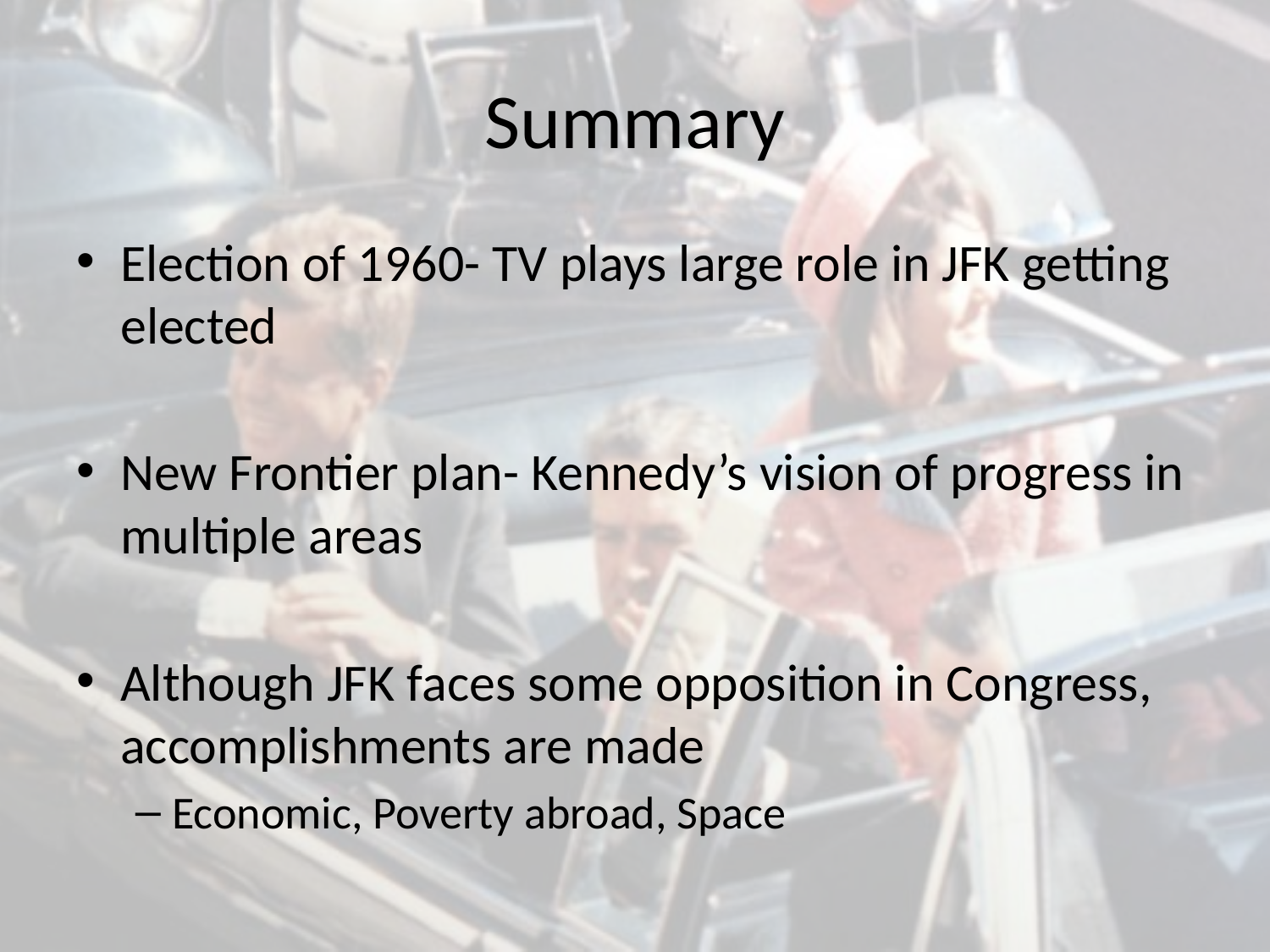

# Summary
Election of 1960- TV plays large role in JFK getting elected

New Frontier plan- Kennedy’s vision of progress in multiple areas

Although JFK faces some opposition in Congress, accomplishments are made
Economic, Poverty abroad, Space